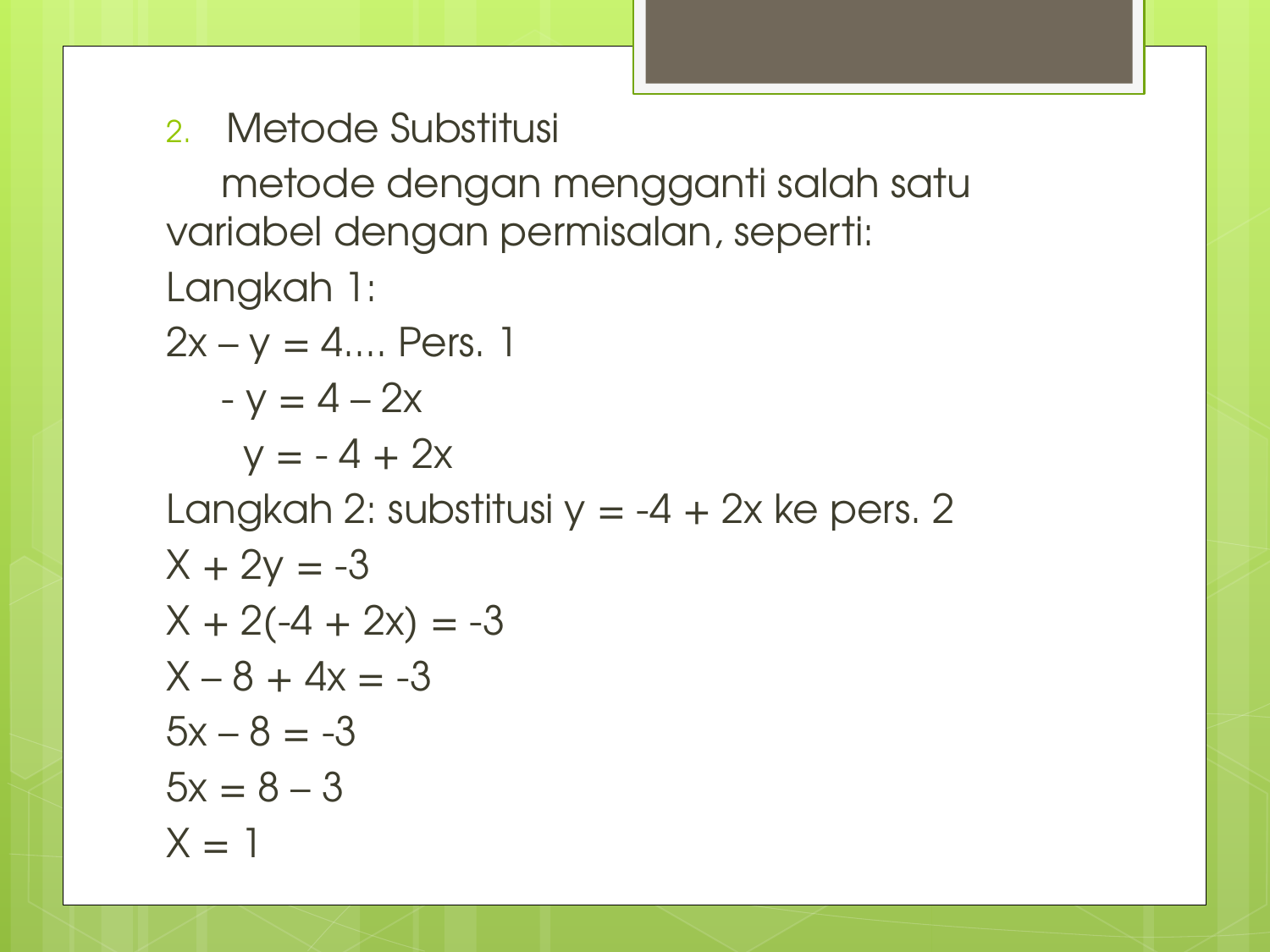

Metode Substitusi
     metode dengan mengganti salah satu variabel dengan permisalan, seperti:
Langkah 1:
2x – y = 4.... Pers. 1
     - y = 4 – 2x
       y = - 4 + 2x
Langkah 2: substitusi y = -4 + 2x ke pers. 2
X + 2y = -3
X + 2(-4 + 2x) = -3
X – 8 + 4x = -3
5x – 8 = -3
5x = 8 – 3
X = 1